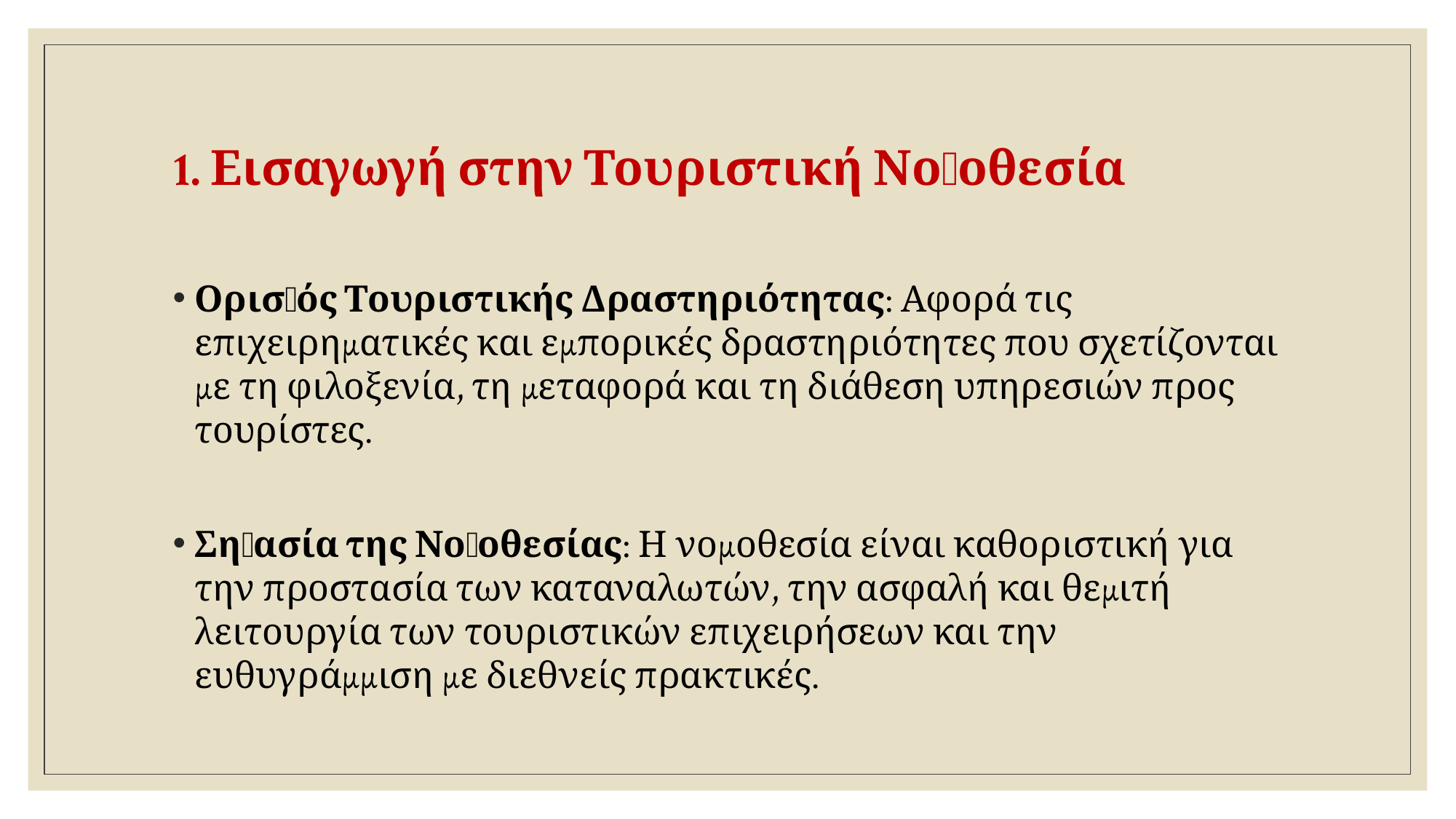

# 1. Εισαγωγή στην Τουριστική Νομοθεσία
Ορισμός Τουριστικής Δραστηριότητας: Αφορά τις επιχειρηματικές και εμπορικές δραστηριότητες που σχετίζονται με τη φιλοξενία, τη μεταφορά και τη διάθεση υπηρεσιών προς τουρίστες.

Σημασία της Νομοθεσίας: Η νομοθεσία είναι καθοριστική για την προστασία των καταναλωτών, την ασφαλή και θεμιτή λειτουργία των τουριστικών επιχειρήσεων και την ευθυγράμμιση με διεθνείς πρακτικές.